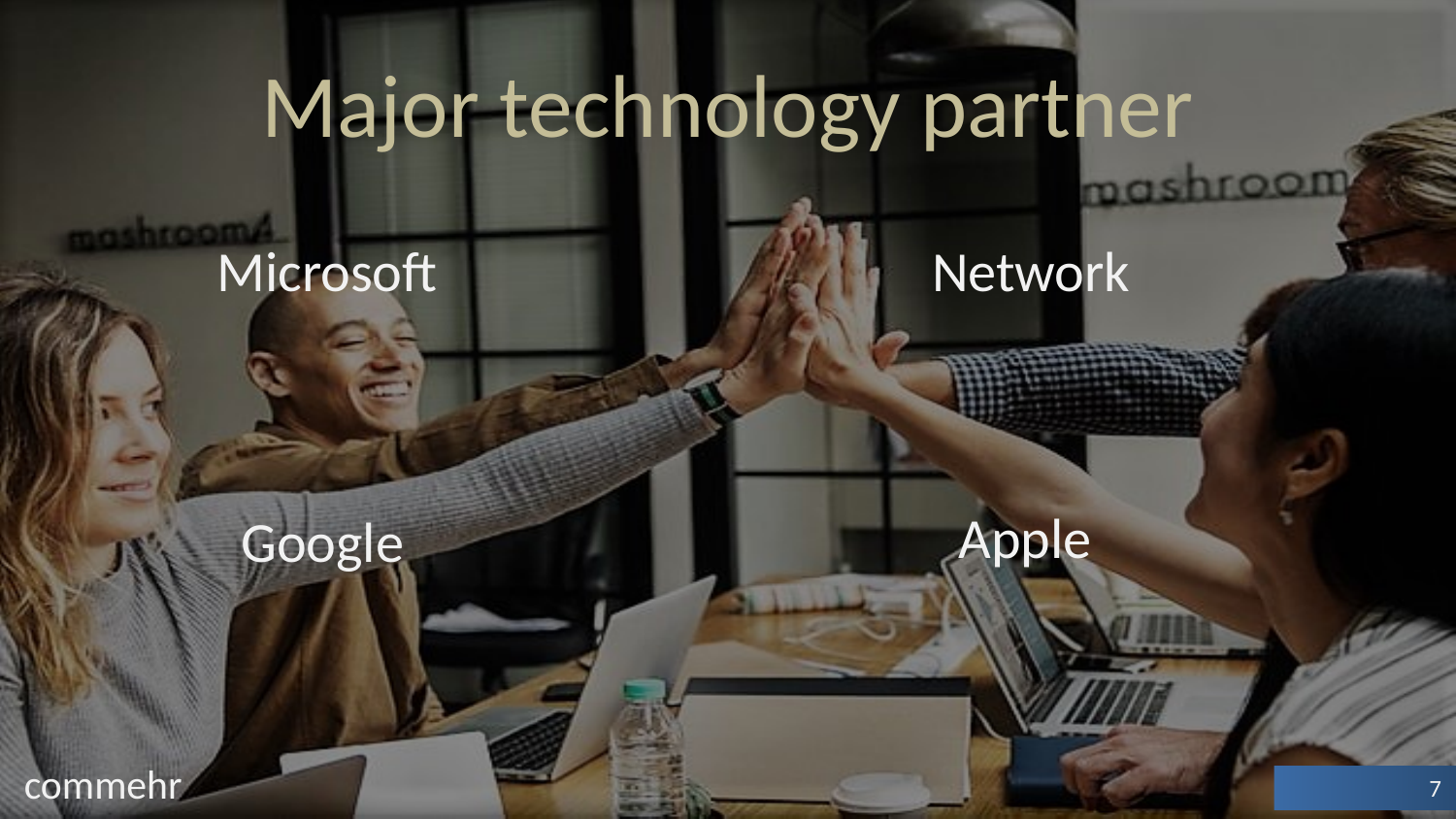

# Major technology partner
Microsoft
Network
Apple
Google
commehr
7